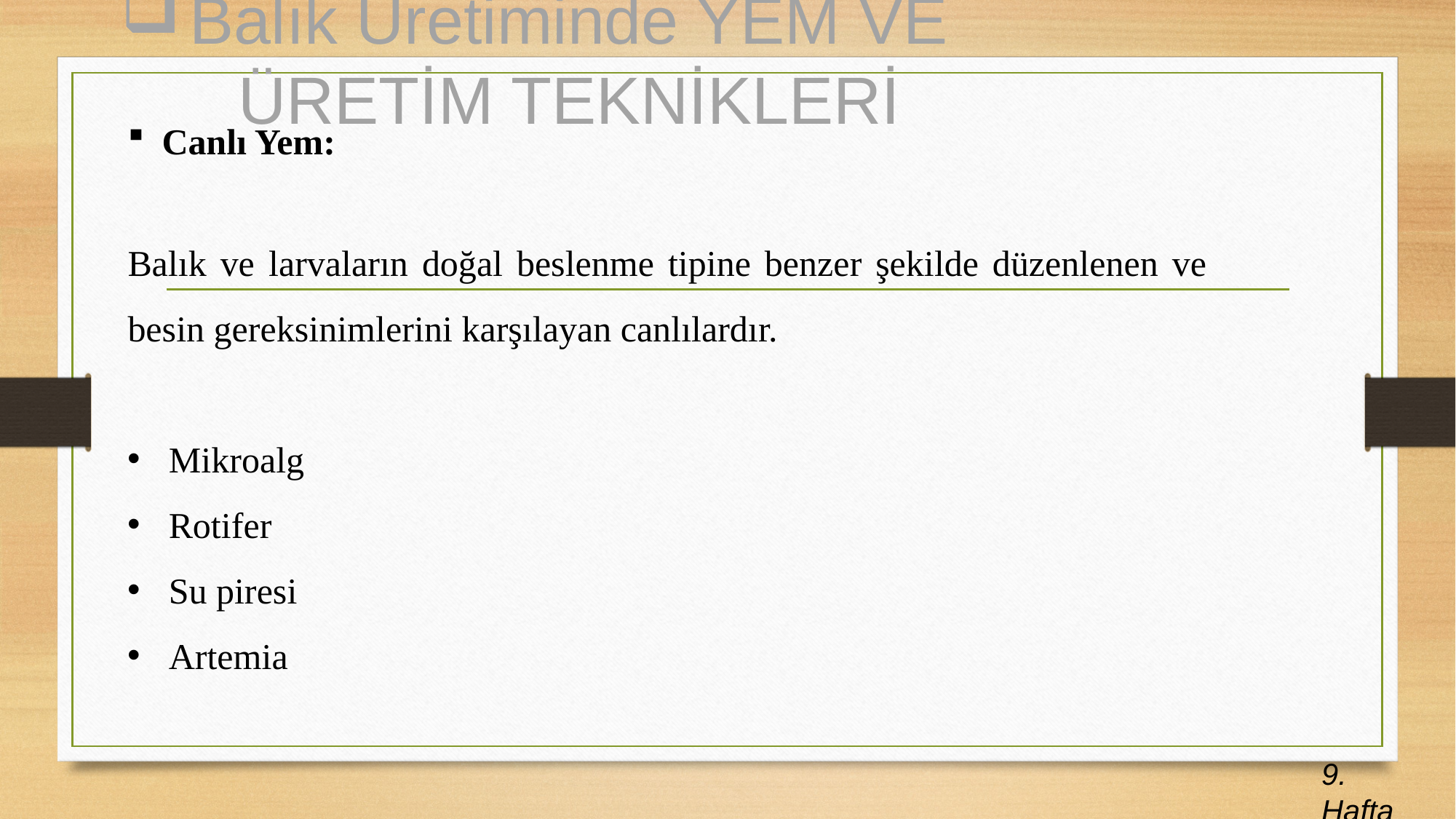

# Balık Üretiminde YEM VE ÜRETİM TEKNİKLERİ
Canlı Yem:
Balık ve larvaların doğal beslenme tipine benzer şekilde düzenlenen ve besin gereksinimlerini karşılayan canlılardır.

Mikroalg
Rotifer
Su piresi
Artemia
9. Hafta